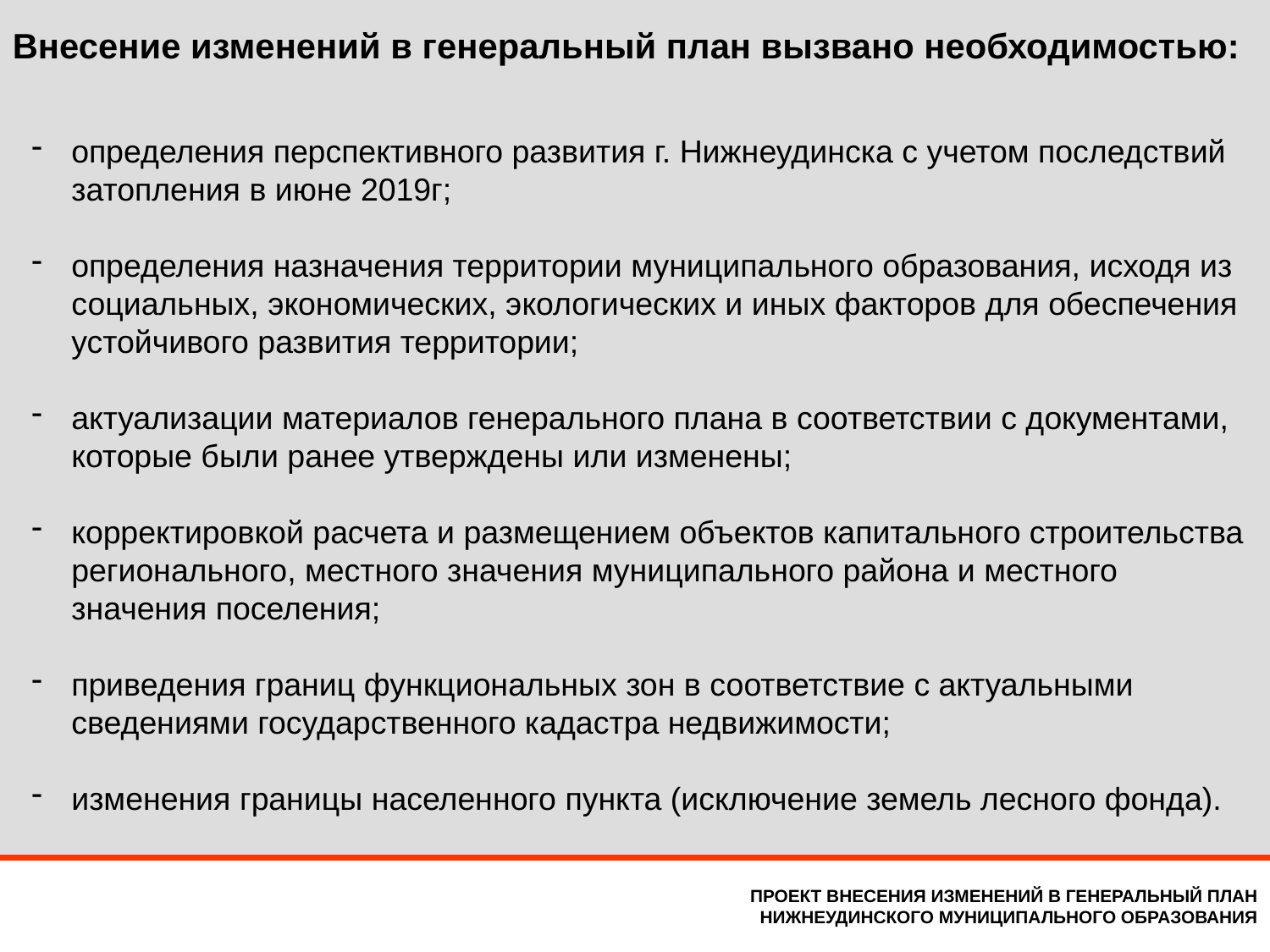

Внесение изменений в генеральный план вызвано необходимостью:

определения перспективного развития г. Нижнеудинска с учетом последствий затопления в июне 2019г;

определения назначения территории муниципального образования, исходя из социальных, экономических, экологических и иных факторов для обеспечения устойчивого развития территории;

актуализации материалов генерального плана в соответствии с документами, которые были ранее утверждены или изменены;

корректировкой расчета и размещением объектов капитального строительства регионального, местного значения муниципального района и местного значения поселения;

приведения границ функциональных зон в соответствие с актуальными сведениями государственного кадастра недвижимости;

изменения границы населенного пункта (исключение земель лесного фонда).

ПРОЕКТ ВНЕСЕНИЯ ИЗМЕНЕНИЙ В ГЕНЕРАЛЬНЫЙ ПЛАН
НИЖНЕУДИНСКОГО МУНИЦИПАЛЬНОГО ОБРАЗОВАНИЯ